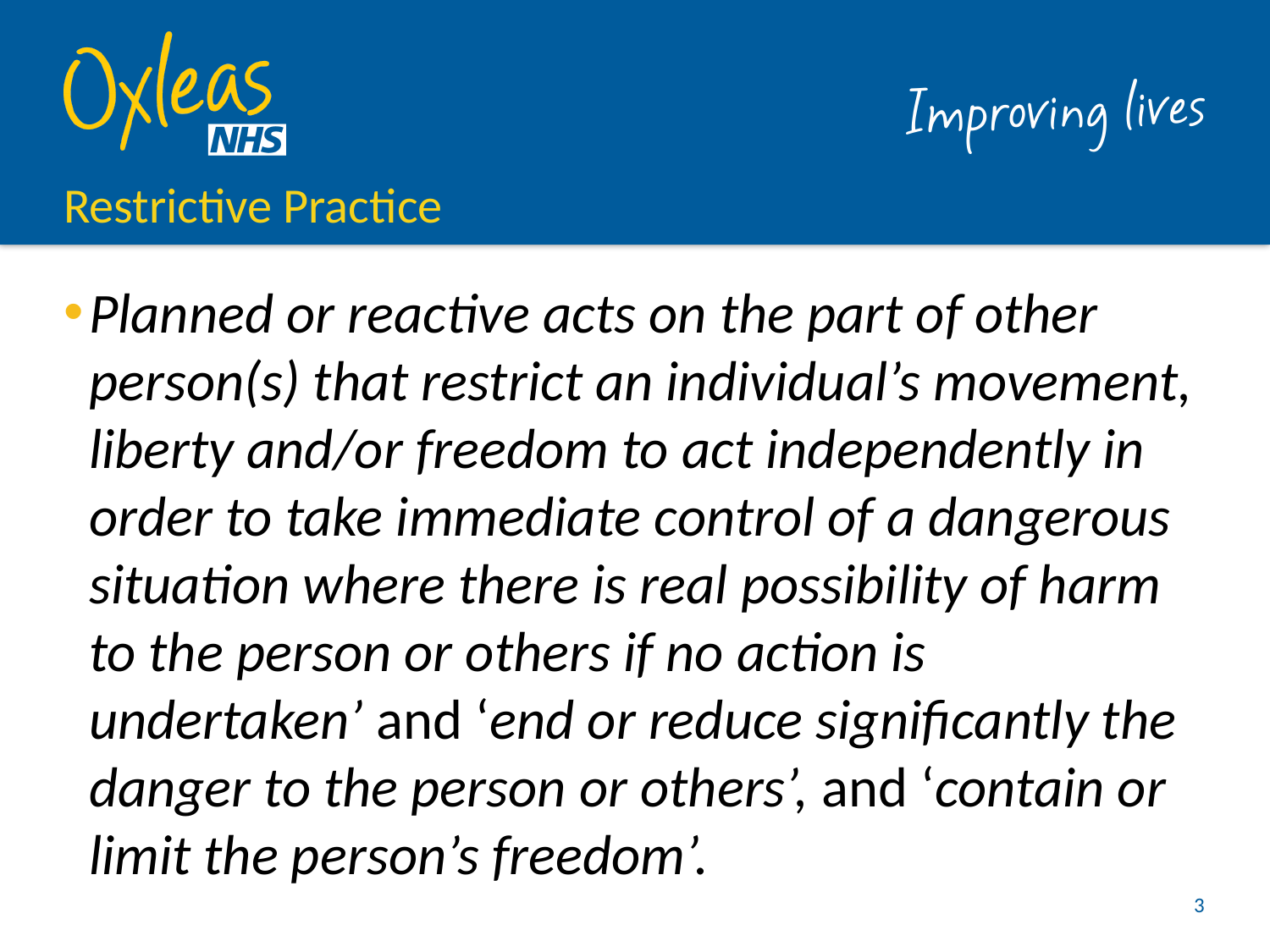

# Restrictive Practice
Planned or reactive acts on the part of other person(s) that restrict an individual’s movement, liberty and/or freedom to act independently in order to take immediate control of a dangerous situation where there is real possibility of harm to the person or others if no action is undertaken’ and ‘end or reduce significantly the danger to the person or others’, and ‘contain or limit the person’s freedom’.
3